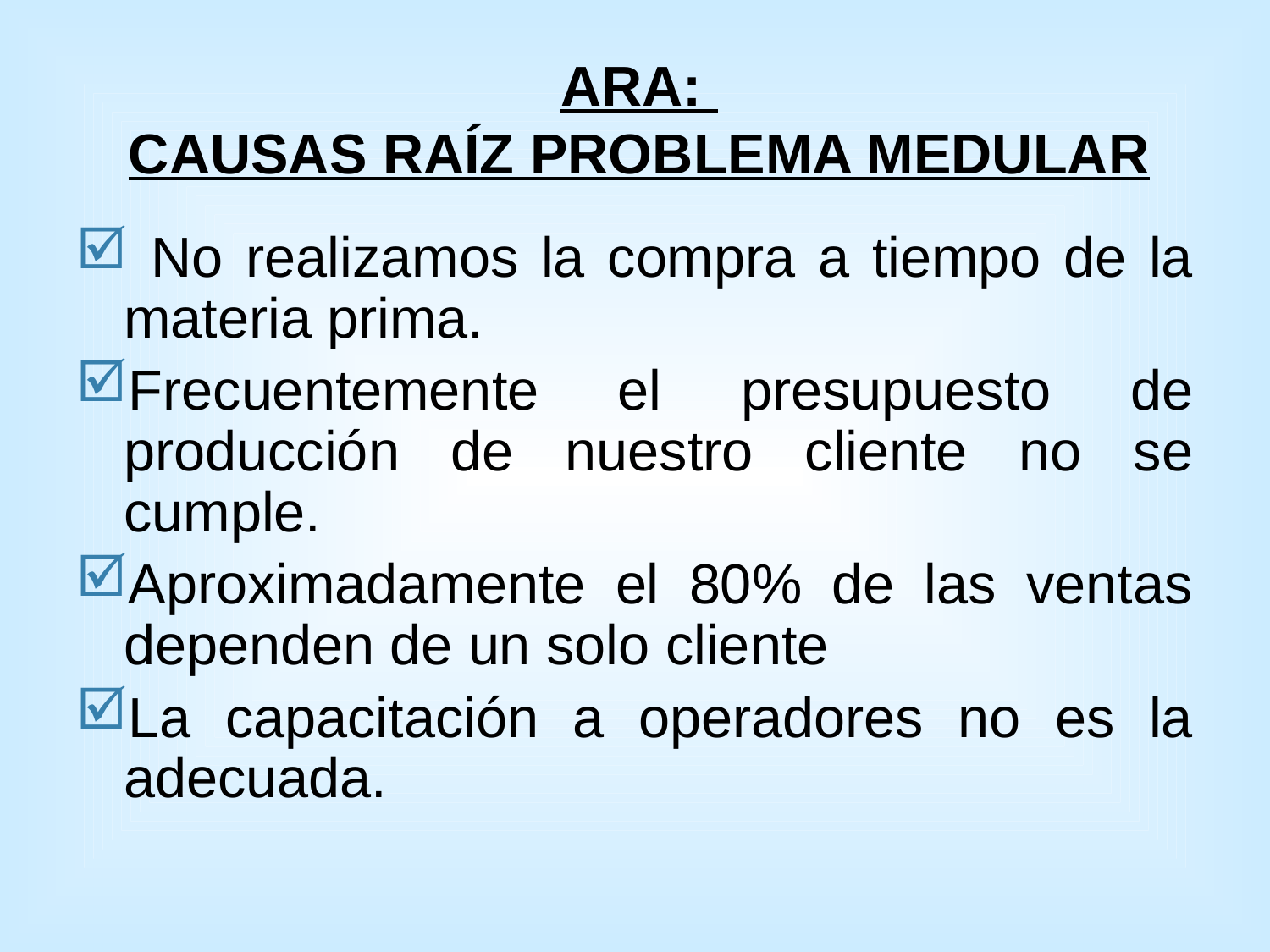

# ARA: CAUSAS RAÍZ PROBLEMA MEDULAR
 No realizamos la compra a tiempo de la materia prima.
Frecuentemente el presupuesto de producción de nuestro cliente no se cumple.
Aproximadamente el 80% de las ventas dependen de un solo cliente
La capacitación a operadores no es la adecuada.